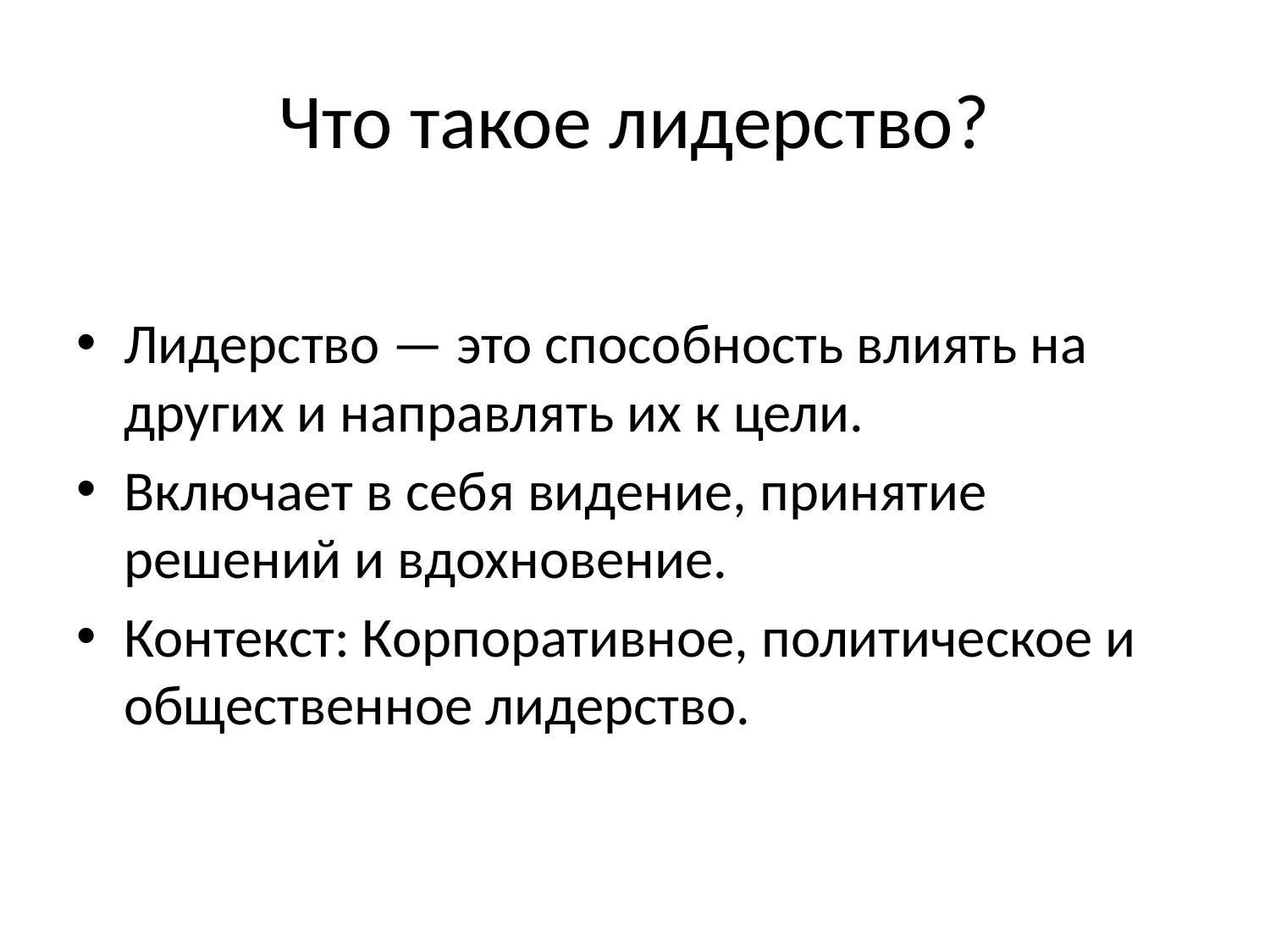

# Что такое лидерство?

Лидерство — это способность влиять на других и направлять их к цели.
Включает в себя видение, принятие решений и вдохновение.
Контекст: Корпоративное, политическое и общественное лидерство.